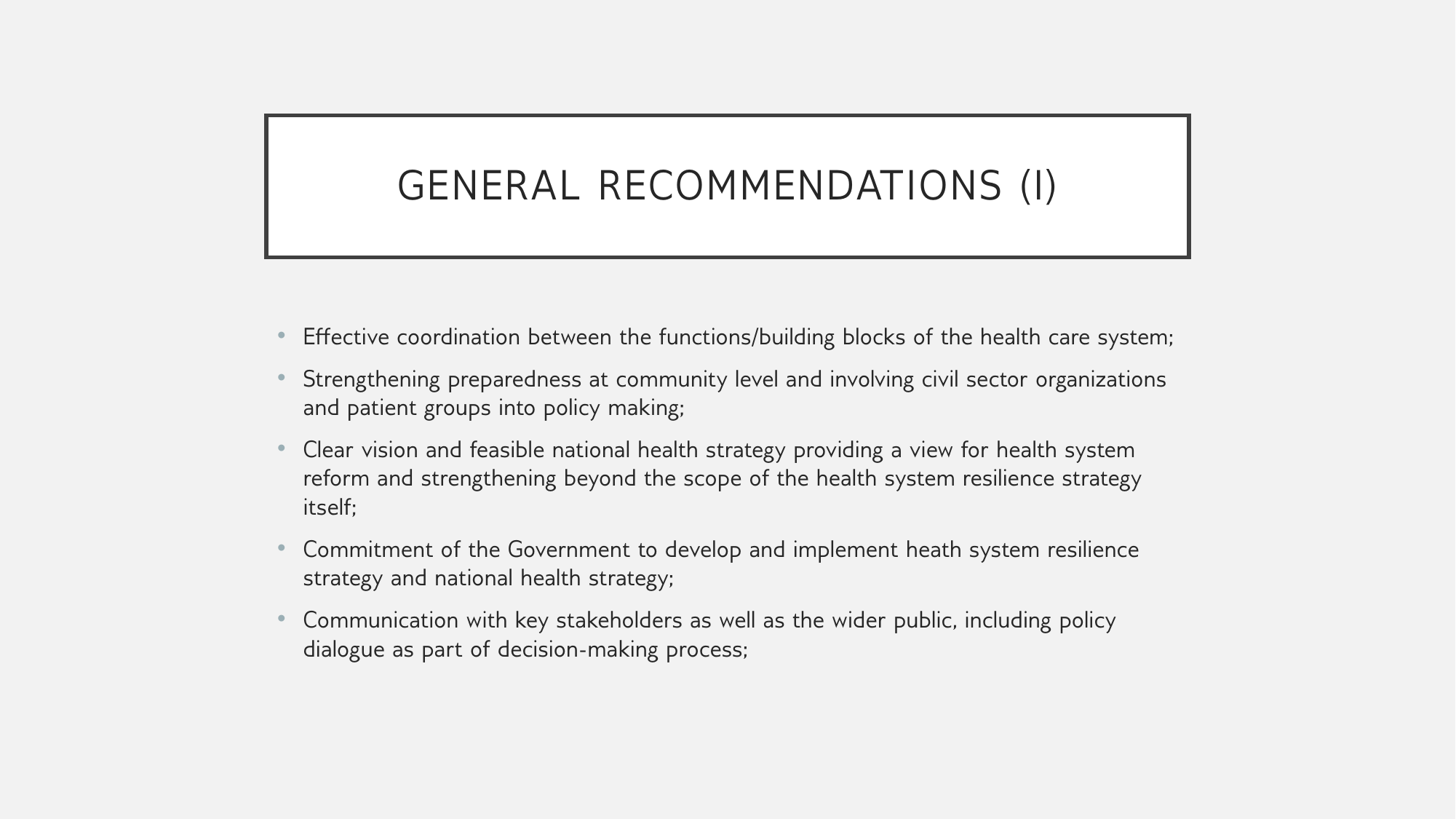

# General Recommendations (i)
Effective coordination between the functions/building blocks of the health care system;
Strengthening preparedness at community level and involving civil sector organizations and patient groups into policy making;
Clear vision and feasible national health strategy providing a view for health system reform and strengthening beyond the scope of the health system resilience strategy itself;
Commitment of the Government to develop and implement heath system resilience strategy and national health strategy;
Communication with key stakeholders as well as the wider public, including policy dialogue as part of decision-making process;